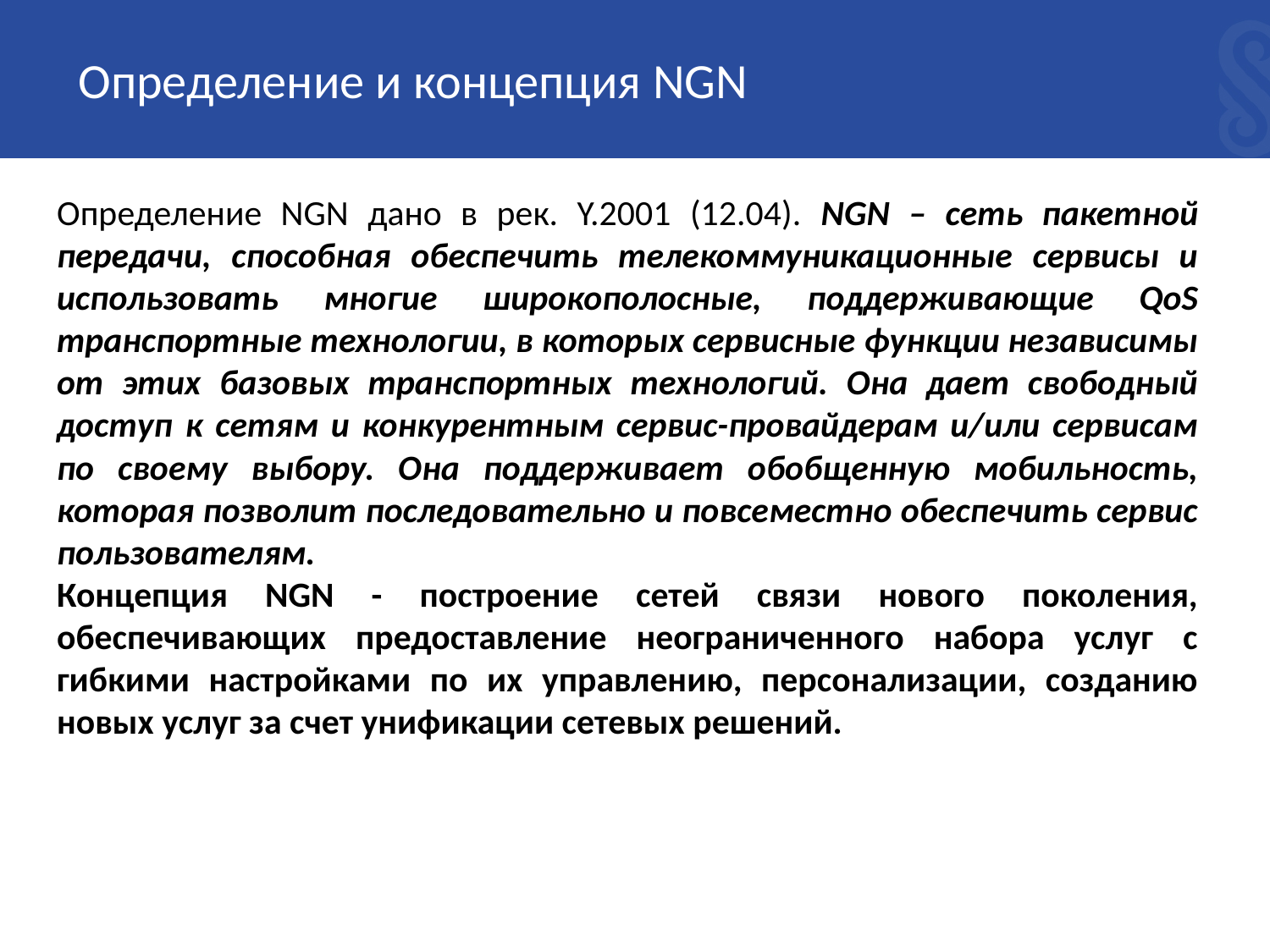

# Определение и концепция NGN
Определение NGN дано в рек. Y.2001 (12.04). NGN – сеть пакетной передачи, способная обеспечить телекоммуникационные сервисы и использовать многие широкополосные, поддерживающие QoS транспортные технологии, в которых сервисные функции независимы от этих базовых транспортных технологий. Она дает свободный доступ к сетям и конкурентным сервис-провайдерам и/или сервисам по своему выбору. Она поддерживает обобщенную мобильность, которая позволит последовательно и повсеместно обеспечить сервис пользователям.
Концепция NGN - построение сетей связи нового поколения, обеспечивающих предоставление неограниченного набора услуг с гибкими настройками по их управлению, персонализации, созданию новых услуг за счет унификации сетевых решений.